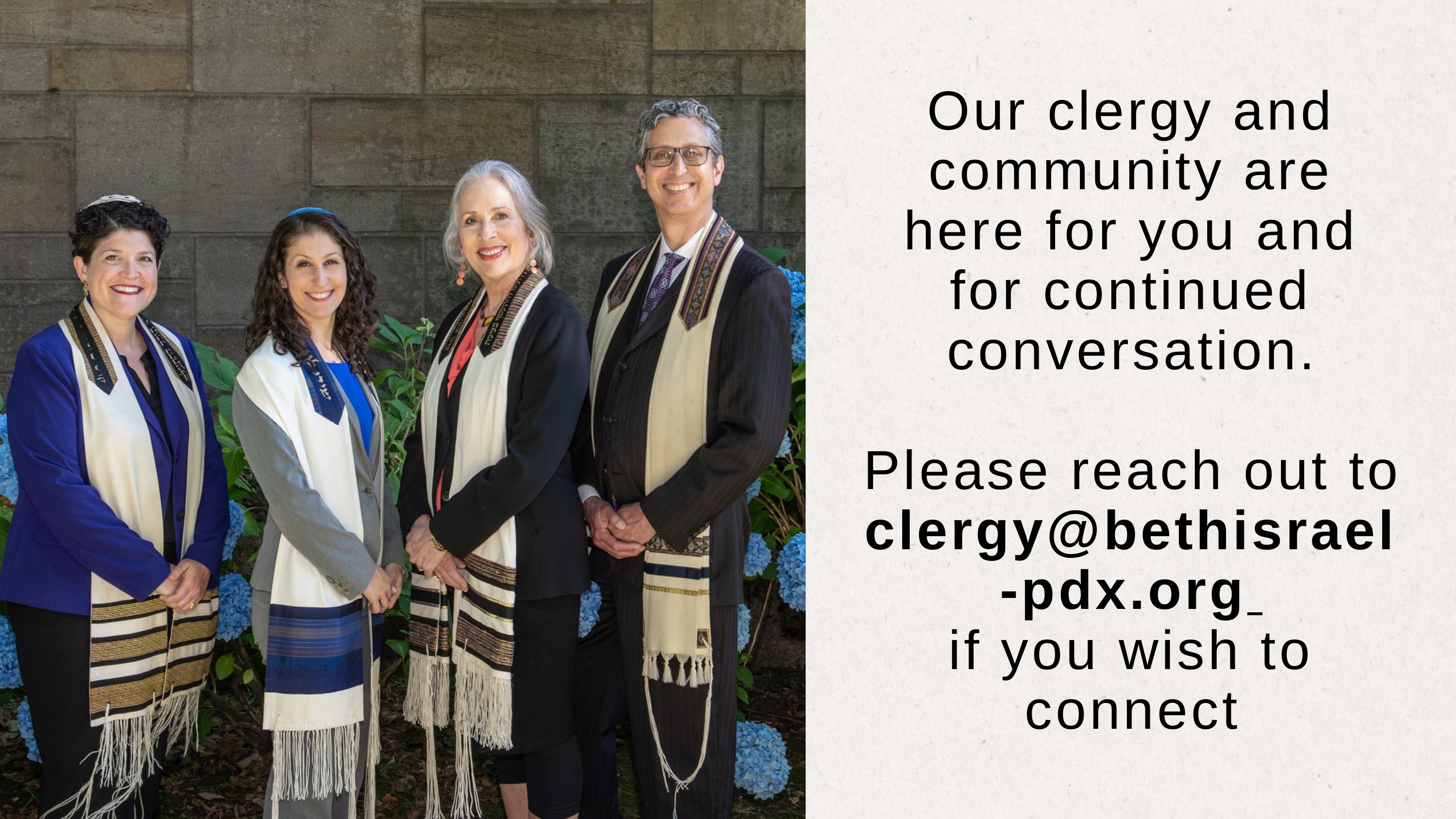

Our clergy and community are here for you and for continued conversation.

Please reach out to
clergy@bethisrael-pdx.org
if you wish to connect